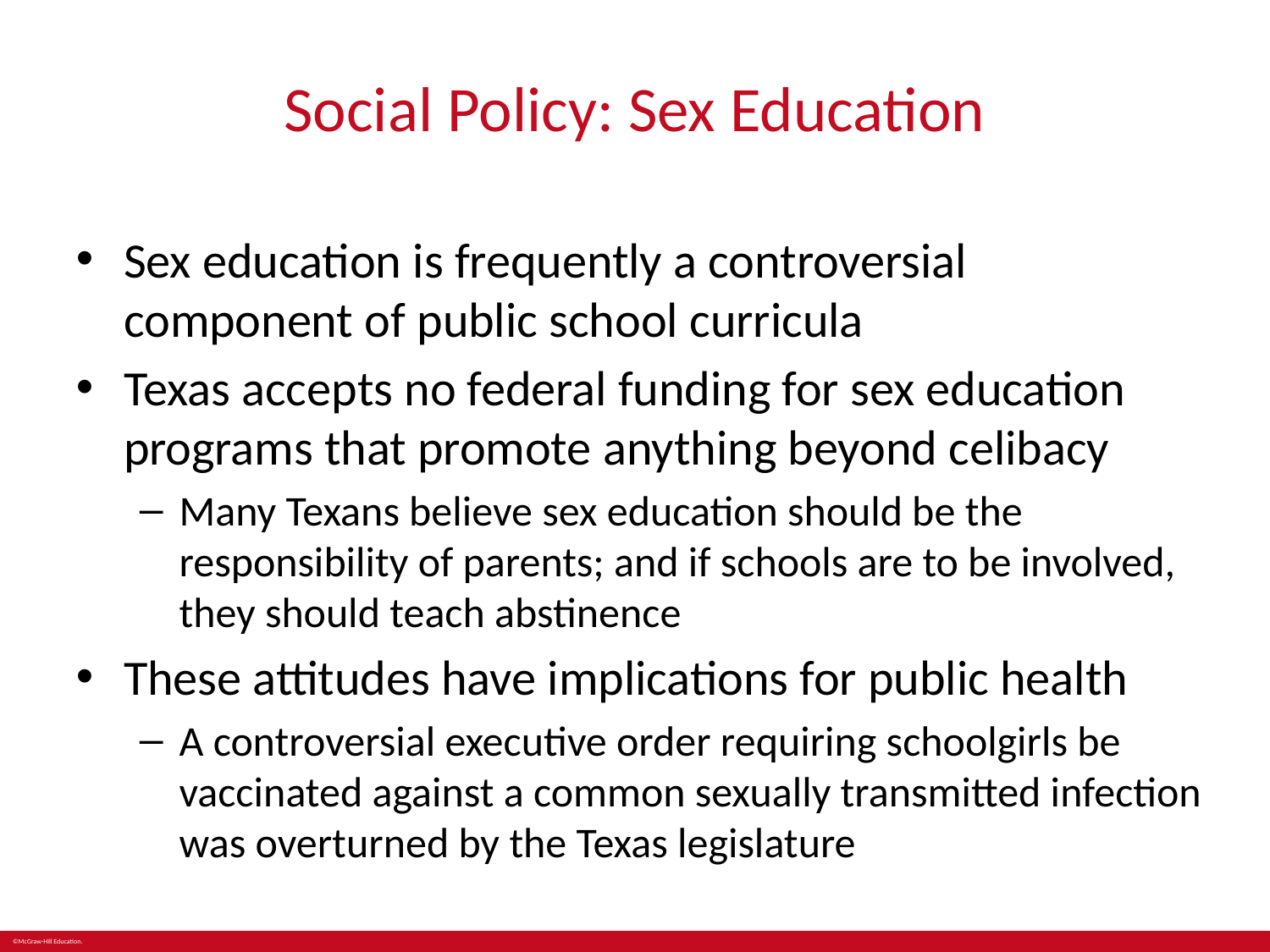

# Social Policy: Sex Education
Sex education is frequently a controversial
component of public school curricula
Texas accepts no federal funding for sex education programs that promote anything beyond celibacy
Many Texans believe sex education should be the responsibility of parents; and if schools are to be involved, they should teach abstinence
These attitudes have implications for public health
A controversial executive order requiring schoolgirls be vaccinated against a common sexually transmitted infection was overturned by the Texas legislature